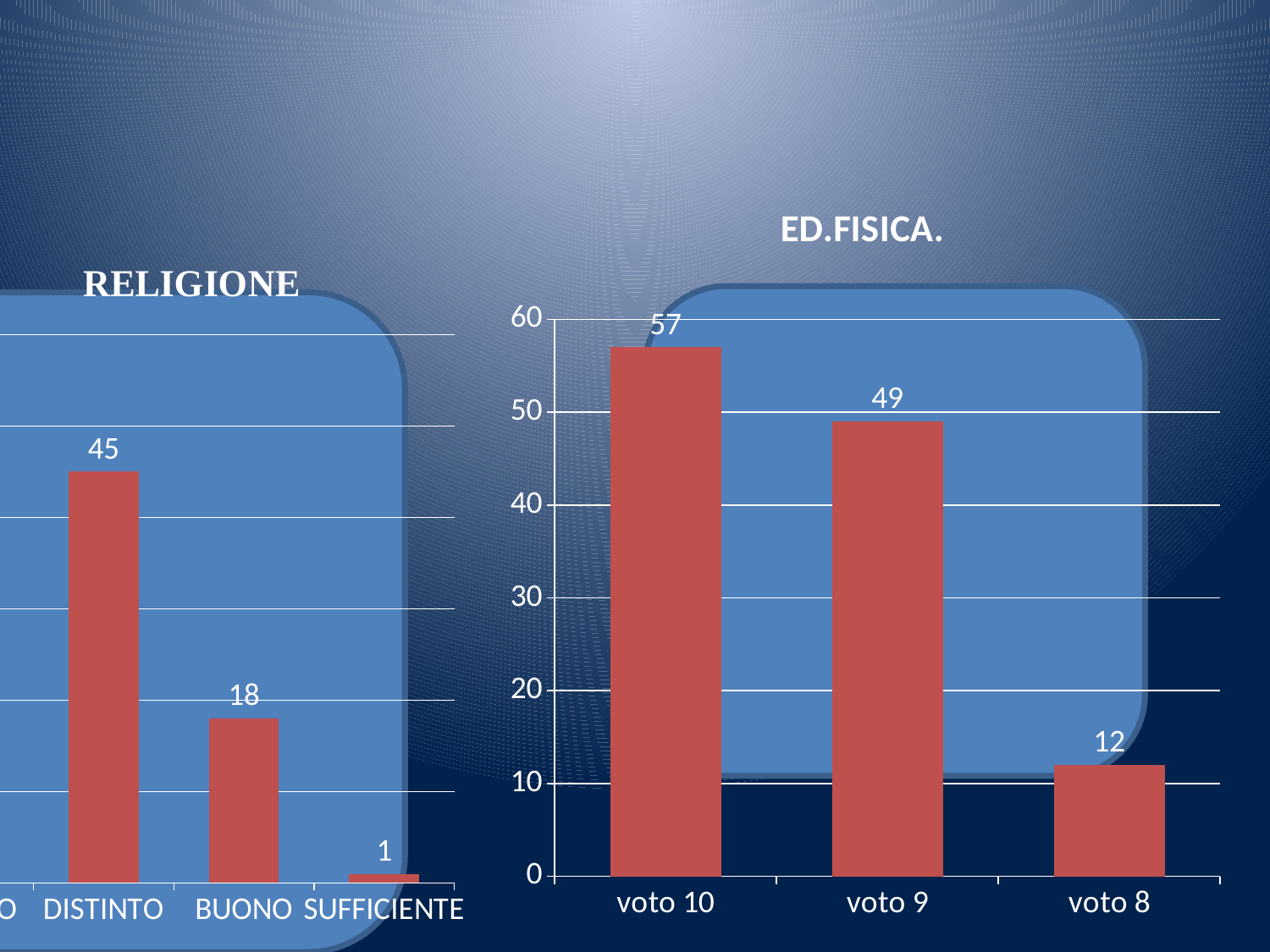

#

### Chart: ED.FISICA.

| Category | MUSICA |
|---|---|
| voto 10 | 57.0 |
| voto 9 | 49.0 |
| voto 8 | 12.0 |

### Chart

| Category | RELIGIONE |
|---|---|
| OTTIMO | 52.0 |
| DISTINTO | 45.0 |
| BUONO | 18.0 |
| SUFFICIENTE | 1.0 |